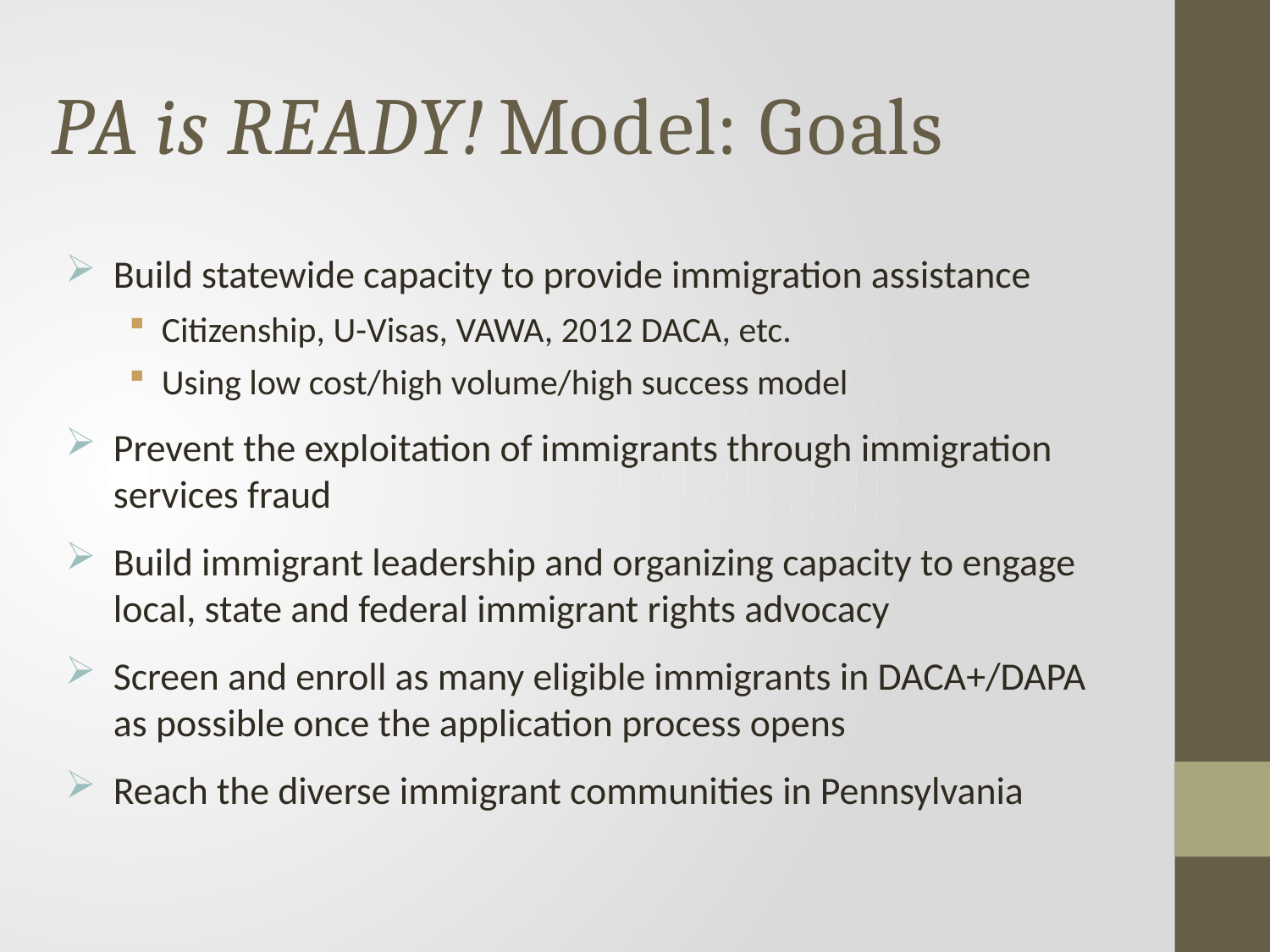

# PA is READY! Model: Goals
Build statewide capacity to provide immigration assistance
Citizenship, U-Visas, VAWA, 2012 DACA, etc.
Using low cost/high volume/high success model
Prevent the exploitation of immigrants through immigration services fraud
Build immigrant leadership and organizing capacity to engage local, state and federal immigrant rights advocacy
Screen and enroll as many eligible immigrants in DACA+/DAPA as possible once the application process opens
Reach the diverse immigrant communities in Pennsylvania